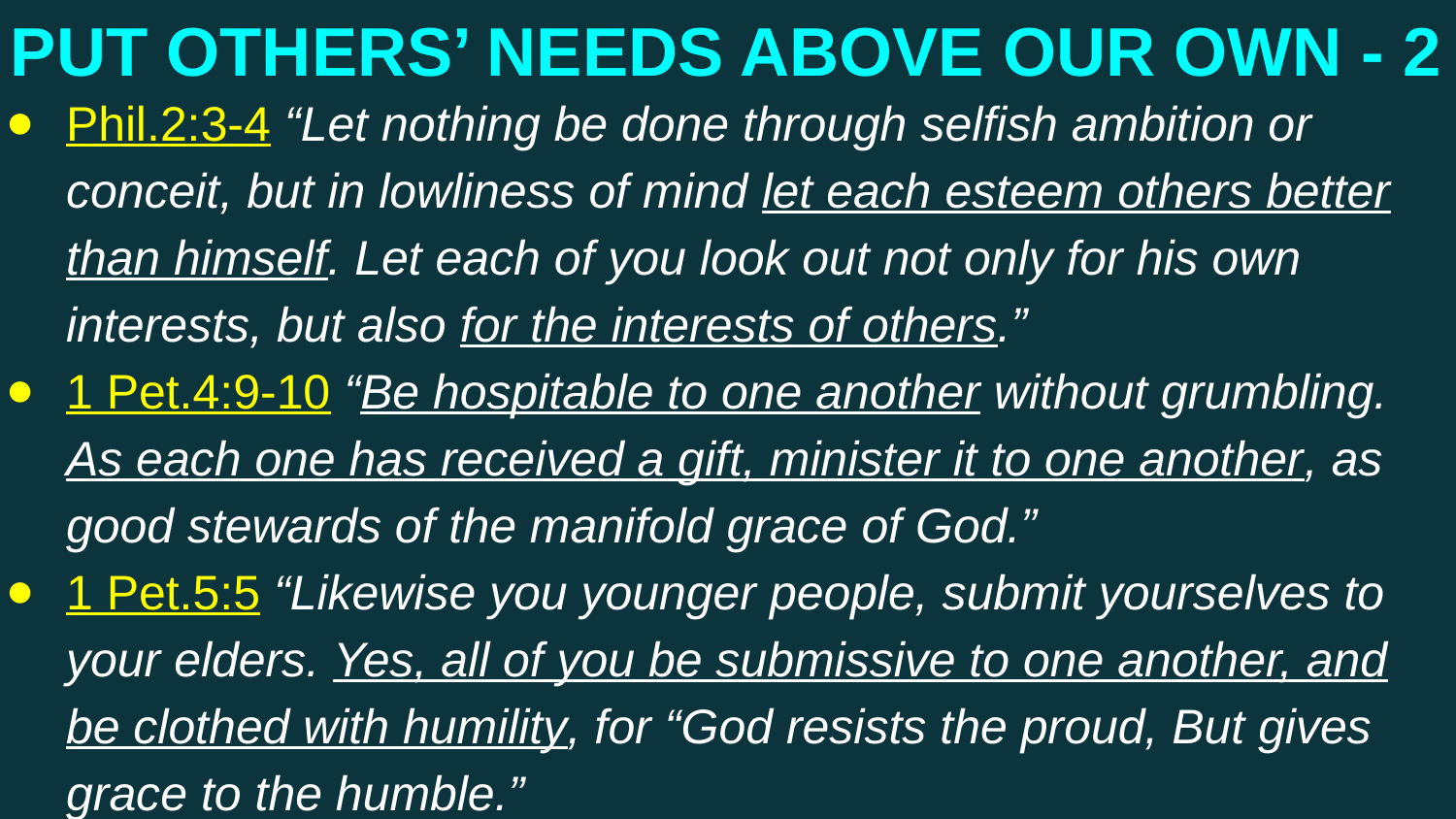

# PUT OTHERS’ NEEDS ABOVE OUR OWN - 2
Phil.2:3-4 “Let nothing be done through selfish ambition or conceit, but in lowliness of mind let each esteem others better than himself. Let each of you look out not only for his own interests, but also for the interests of others.”
1 Pet.4:9-10 “Be hospitable to one another without grumbling. As each one has received a gift, minister it to one another, as good stewards of the manifold grace of God.”
1 Pet.5:5 “Likewise you younger people, submit yourselves to your elders. Yes, all of you be submissive to one another, and be clothed with humility, for “God resists the proud, But gives grace to the humble.”